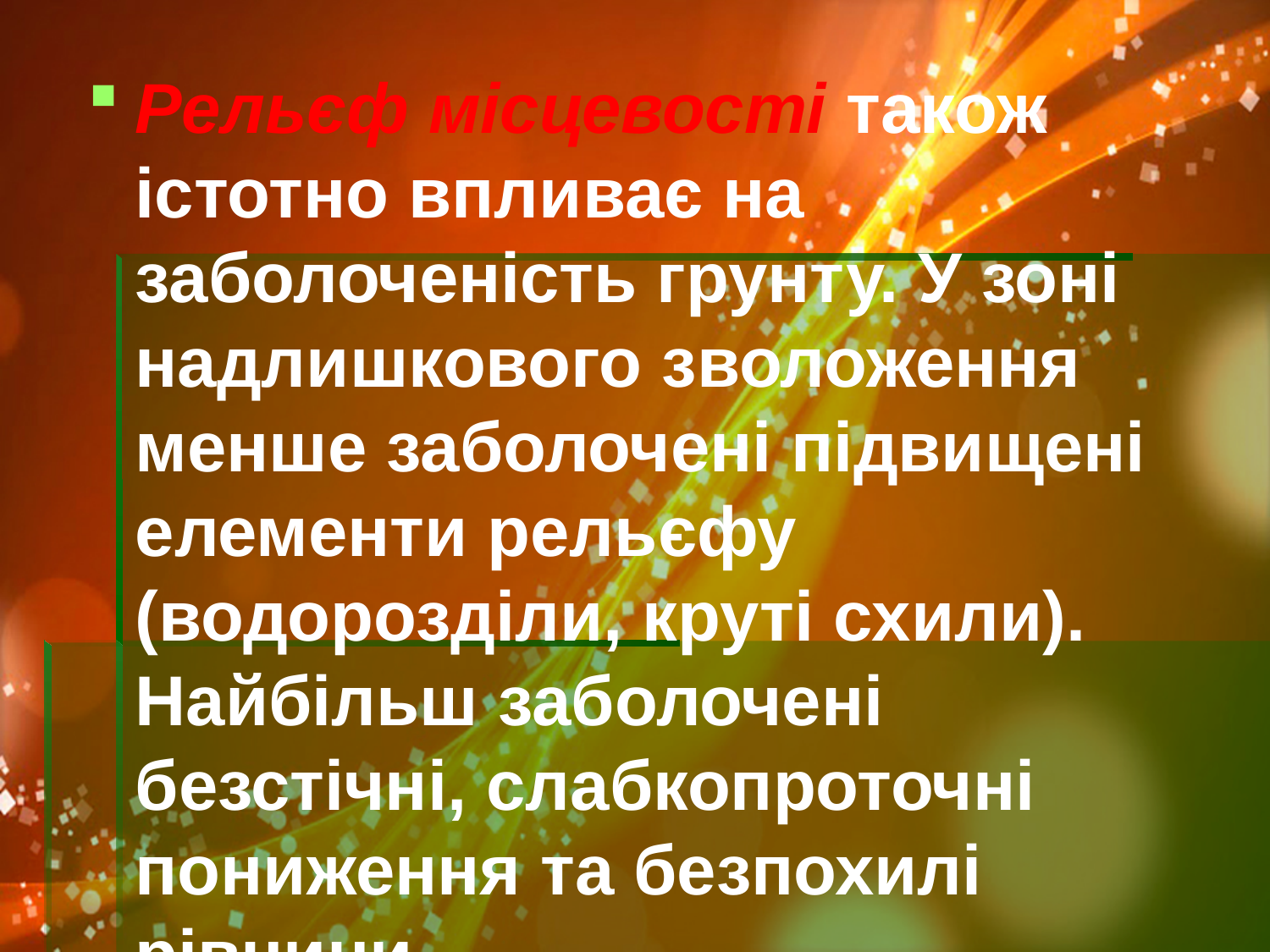

Рельєф місцевості також істотно впливає на заболоченість грунту. У зоні надлишкового зволоження менше заболочені підвищені елементи рельєфу (водорозділи, круті схили). Найбільш заболочені безстічні, слабкопроточні пониження та безпохилі рівнини.